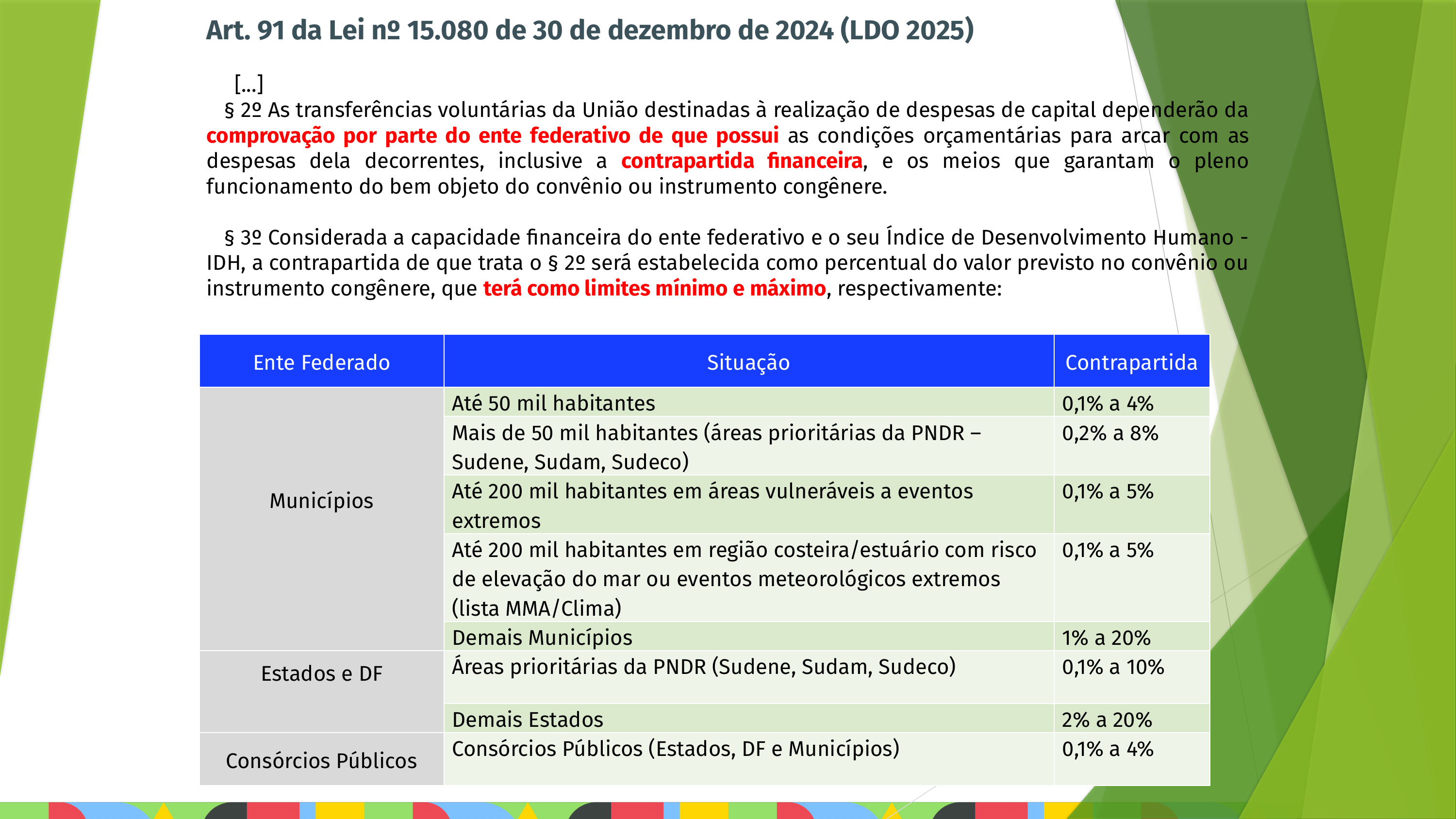

Art. 91 da Lei nº 15.080 de 30 de dezembro de 2024 (LDO 2025)

     [...]
   § 2º As transferências voluntárias da União destinadas à realização de despesas de capital dependerão da comprovação por parte do ente federativo de que possui as condições orçamentárias para arcar com as despesas dela decorrentes, inclusive a contrapartida financeira, e os meios que garantam o pleno funcionamento do bem objeto do convênio ou instrumento congênere.

   § 3º Considerada a capacidade financeira do ente federativo e o seu Índice de Desenvolvimento Humano - IDH, a contrapartida de que trata o § 2º será estabelecida como percentual do valor previsto no convênio ou instrumento congênere, que terá como limites mínimo e máximo, respectivamente:

| Ente Federado | Situação | Contrapartida |
| --- | --- | --- |
| Municípios | Até 50 mil habitantes | 0,1% a 4% |
|  | Mais de 50 mil habitantes (áreas prioritárias da PNDR – Sudene, Sudam, Sudeco) | 0,2% a 8% |
|  | Até 200 mil habitantes em áreas vulneráveis a eventos extremos | 0,1% a 5% |
|  | Até 200 mil habitantes em região costeira/estuário com risco de elevação do mar ou eventos meteorológicos extremos (lista MMA/Clima) | 0,1% a 5% |
|  | Demais Municípios | 1% a 20% |
| Estados e DF | Áreas prioritárias da PNDR (Sudene, Sudam, Sudeco) | 0,1% a 10% |
|  | Demais Estados | 2% a 20% |
| Consórcios Públicos | Consórcios Públicos (Estados, DF e Municípios) | 0,1% a 4% |